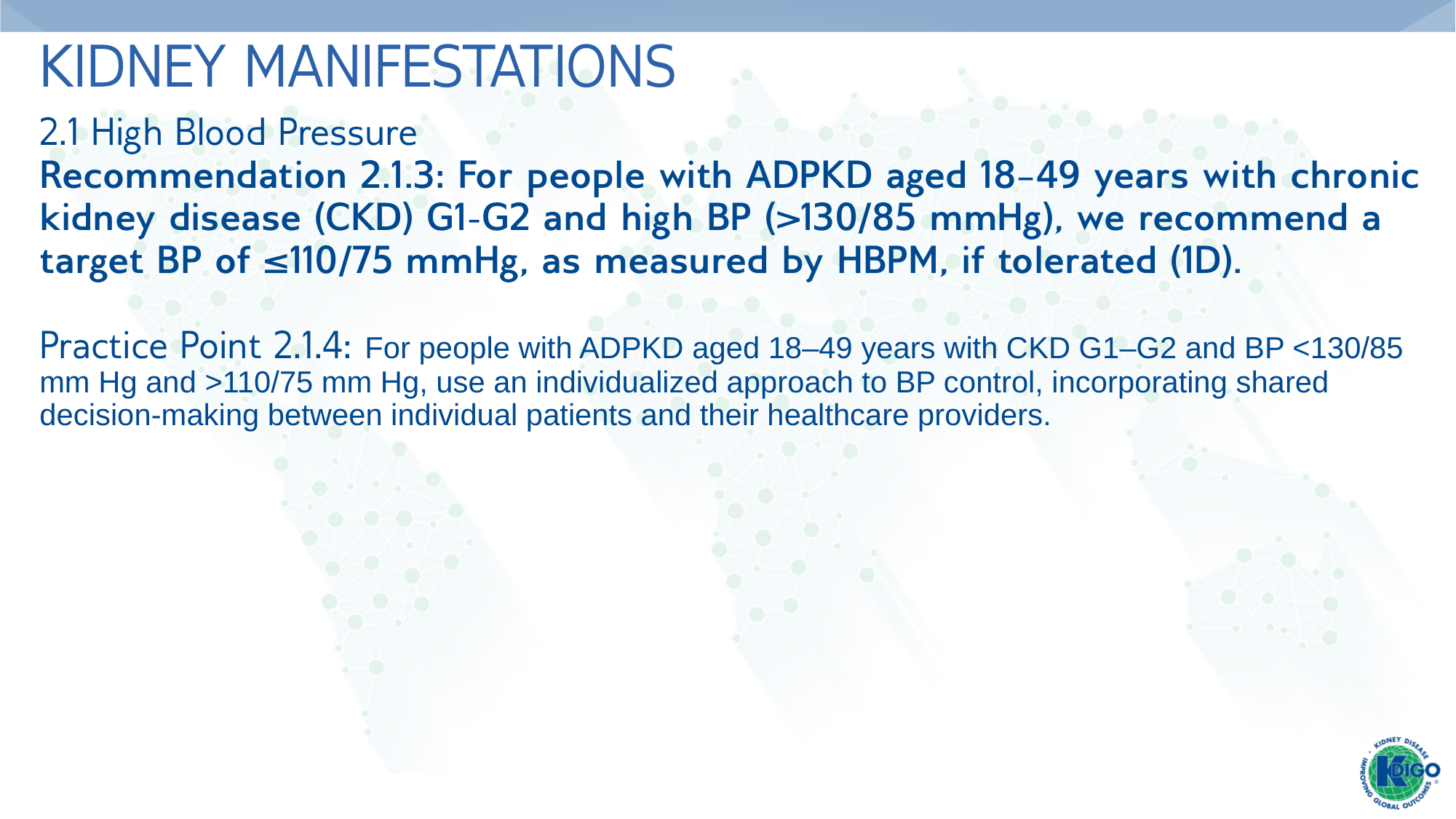

# Kidney Manifestations
2.1 High Blood Pressure
Recommendation 2.1.3: For people with ADPKD aged 18–49 years with chronic kidney disease (CKD) G1-G2 and high BP (>130/85 mmHg), we recommend a target BP of ≤110/75 mmHg, as measured by HBPM, if tolerated (1D).

Practice Point 2.1.4: For people with ADPKD aged 18–49 years with CKD G1–G2 and BP <130/85 mm Hg and >110/75 mm Hg, use an individualized approach to BP control, incorporating shared decision-making between individual patients and their healthcare providers.